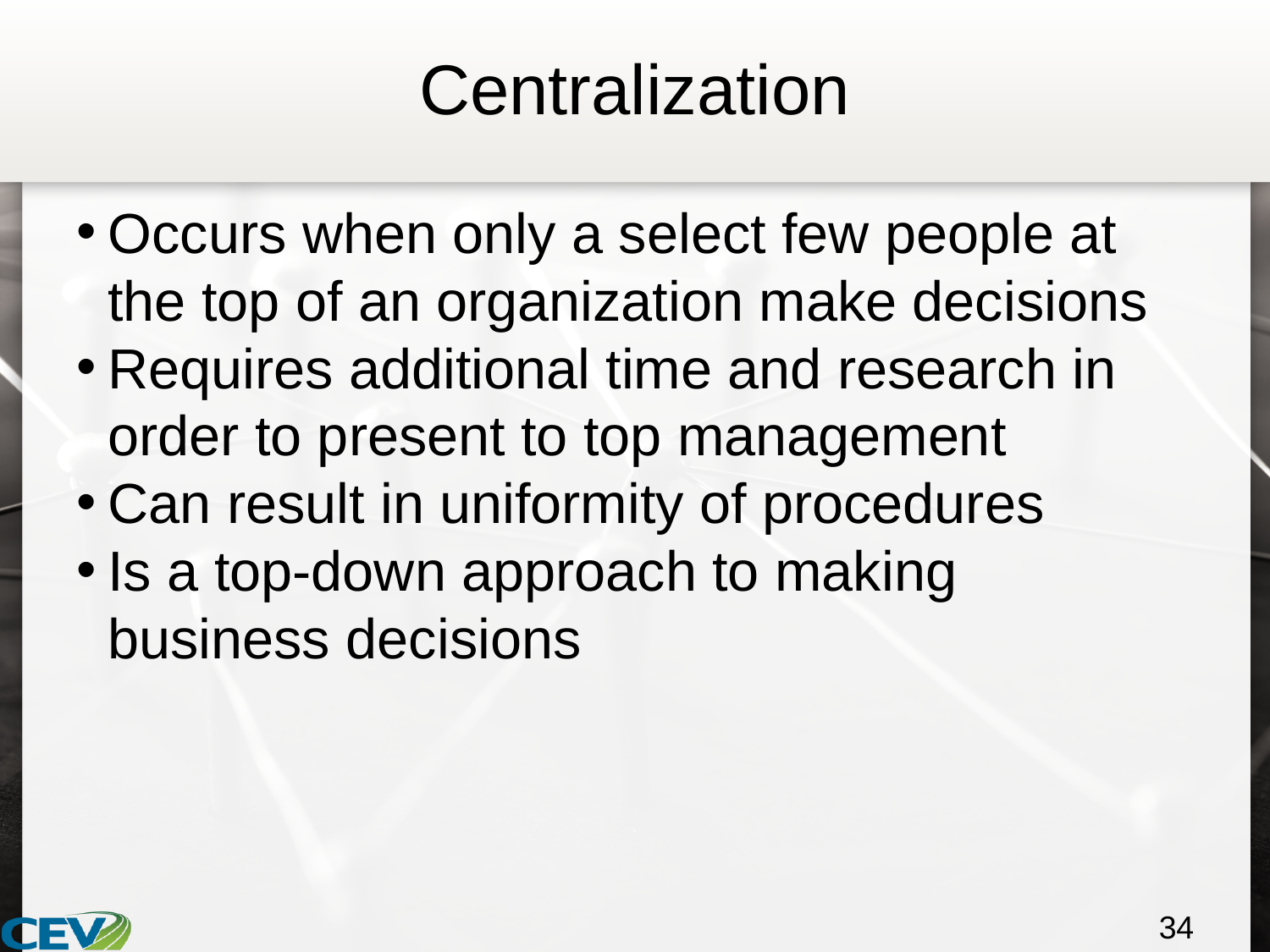

# Centralization
Occurs when only a select few people at the top of an organization make decisions
Requires additional time and research in order to present to top management
Can result in uniformity of procedures
Is a top-down approach to making business decisions